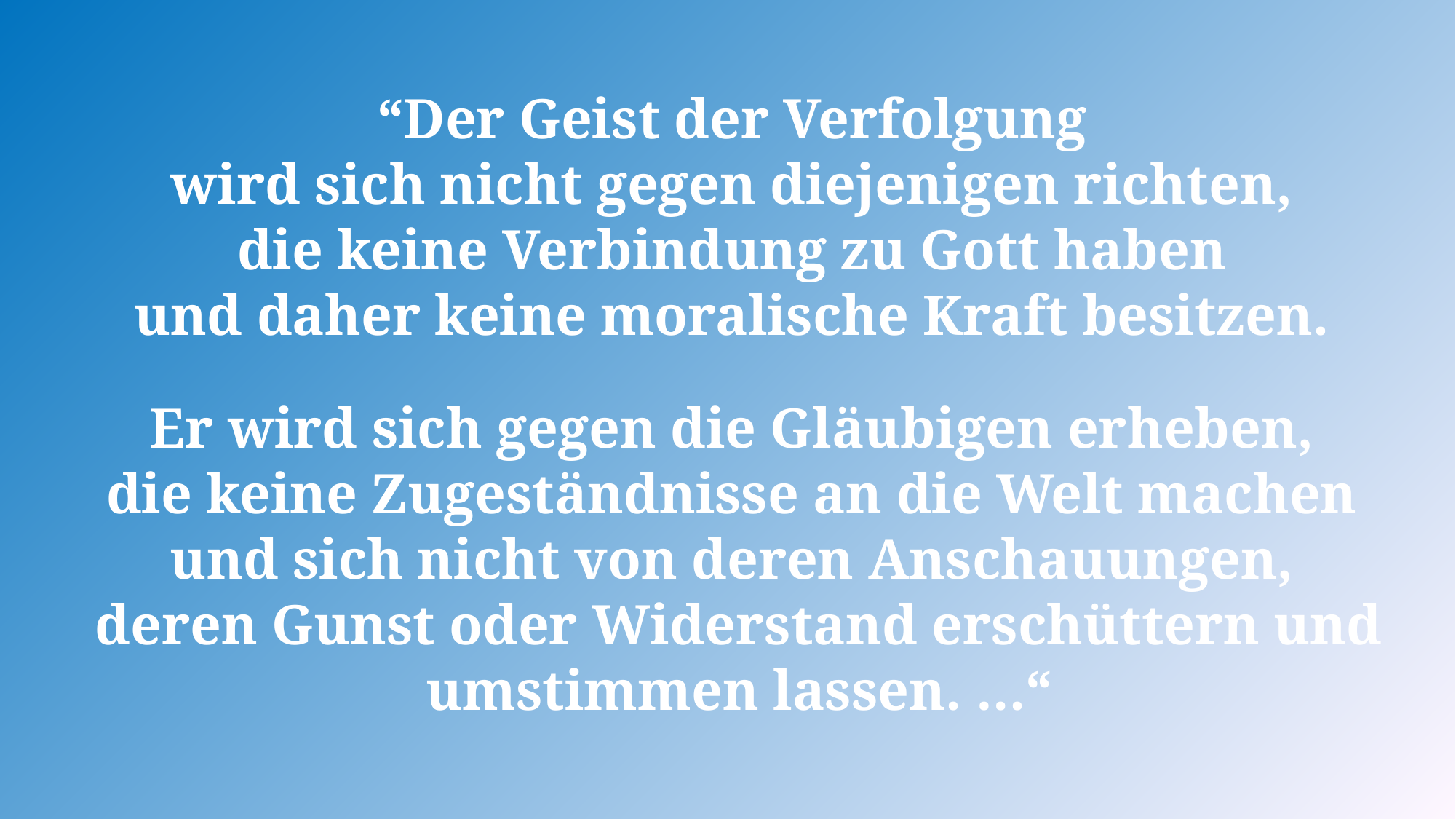

“Der Geist der Verfolgung
wird sich nicht gegen diejenigen richten,
die keine Verbindung zu Gott haben
und daher keine moralische Kraft besitzen.

Er wird sich gegen die Gläubigen erheben,
die keine Zugeständnisse an die Welt machen
und sich nicht von deren Anschauungen,
deren Gunst oder Widerstand erschüttern und umstimmen lassen. …“